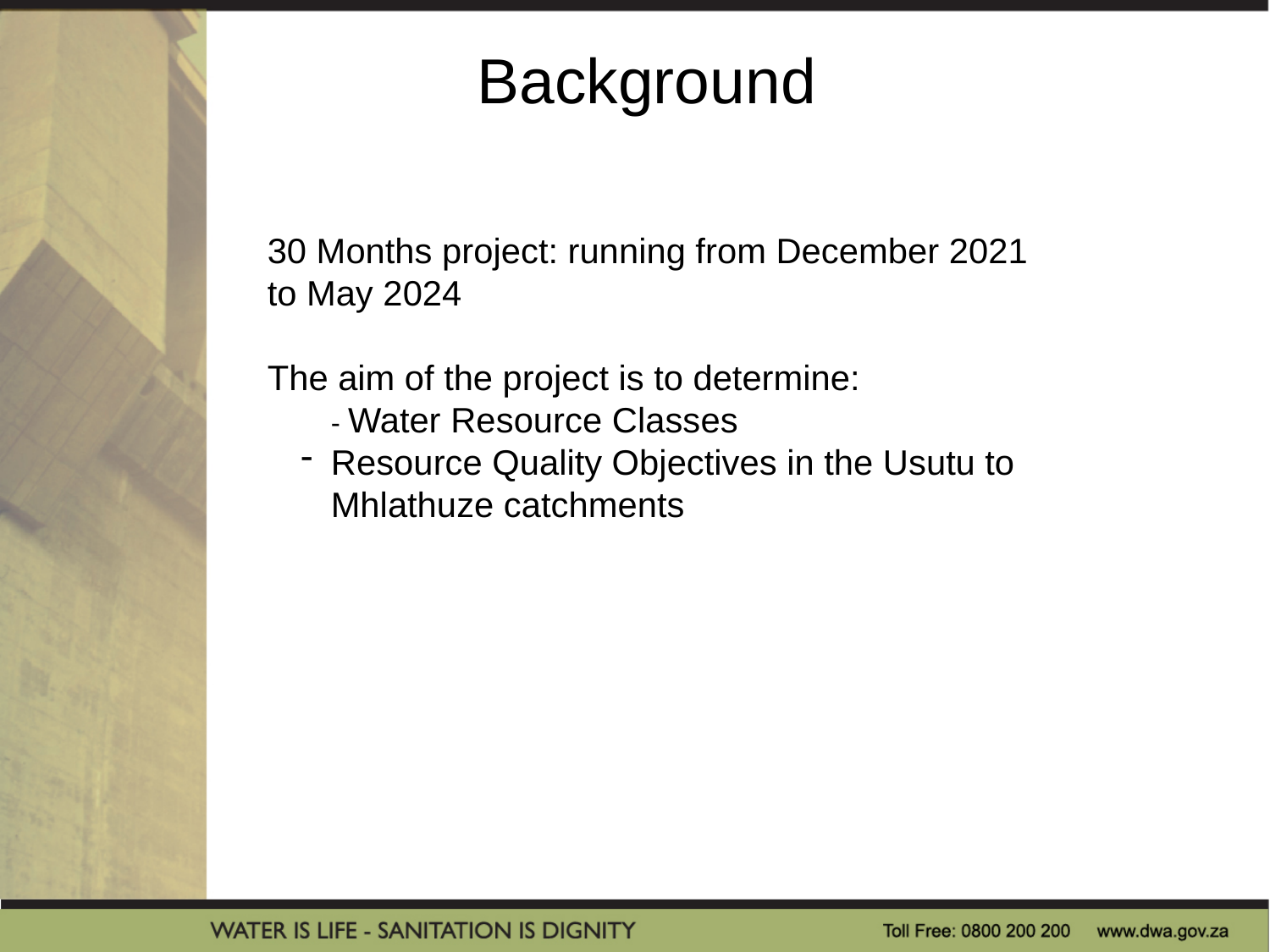

# Background

30 Months project: running from December 2021 to May 2024

The aim of the project is to determine:
- Water Resource Classes
Resource Quality Objectives in the Usutu to Mhlathuze catchments